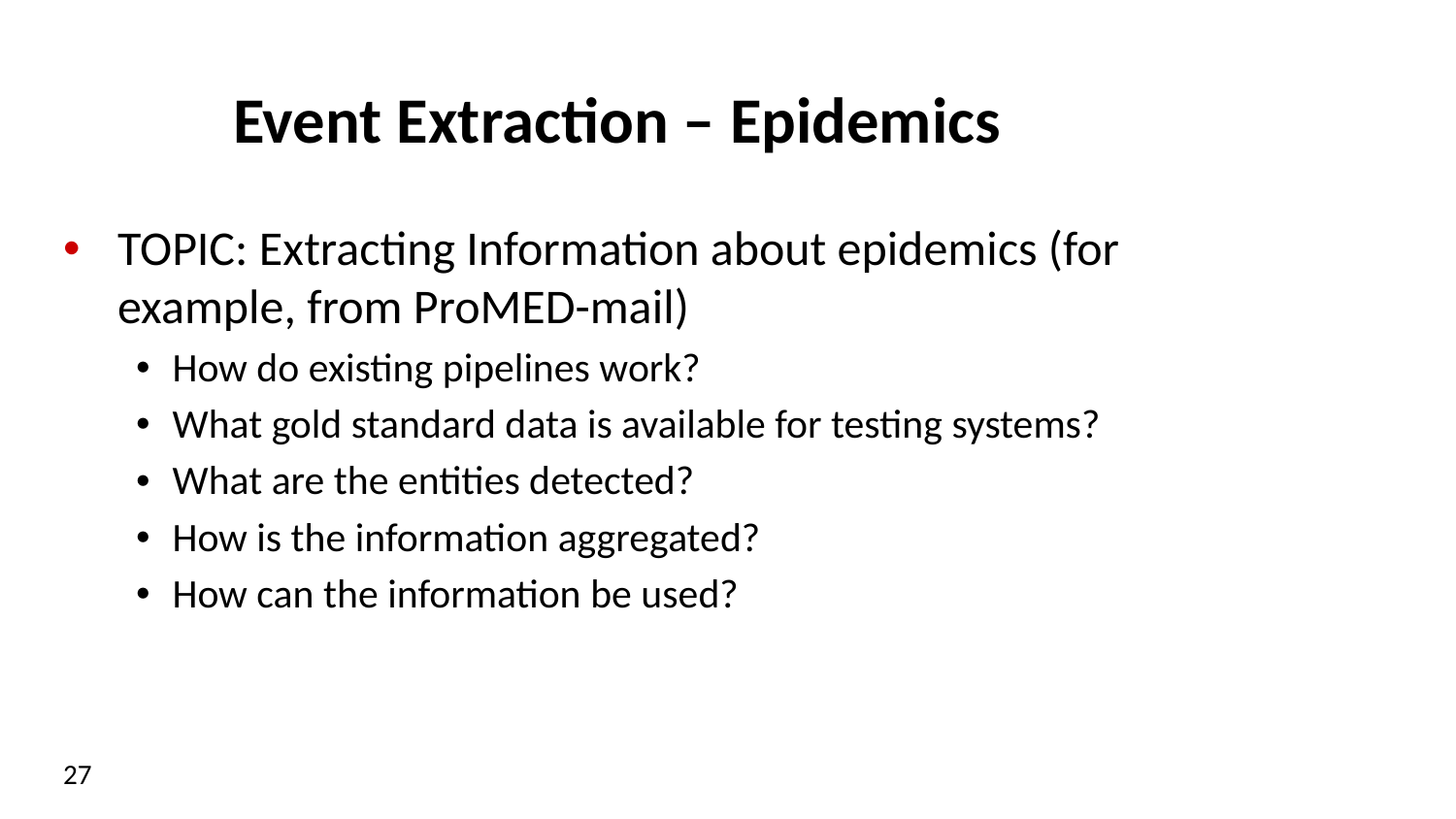

# Event Extraction – Epidemics
TOPIC: Extracting Information about epidemics (for example, from ProMED-mail)
How do existing pipelines work?
What gold standard data is available for testing systems?
What are the entities detected?
How is the information aggregated?
How can the information be used?
27